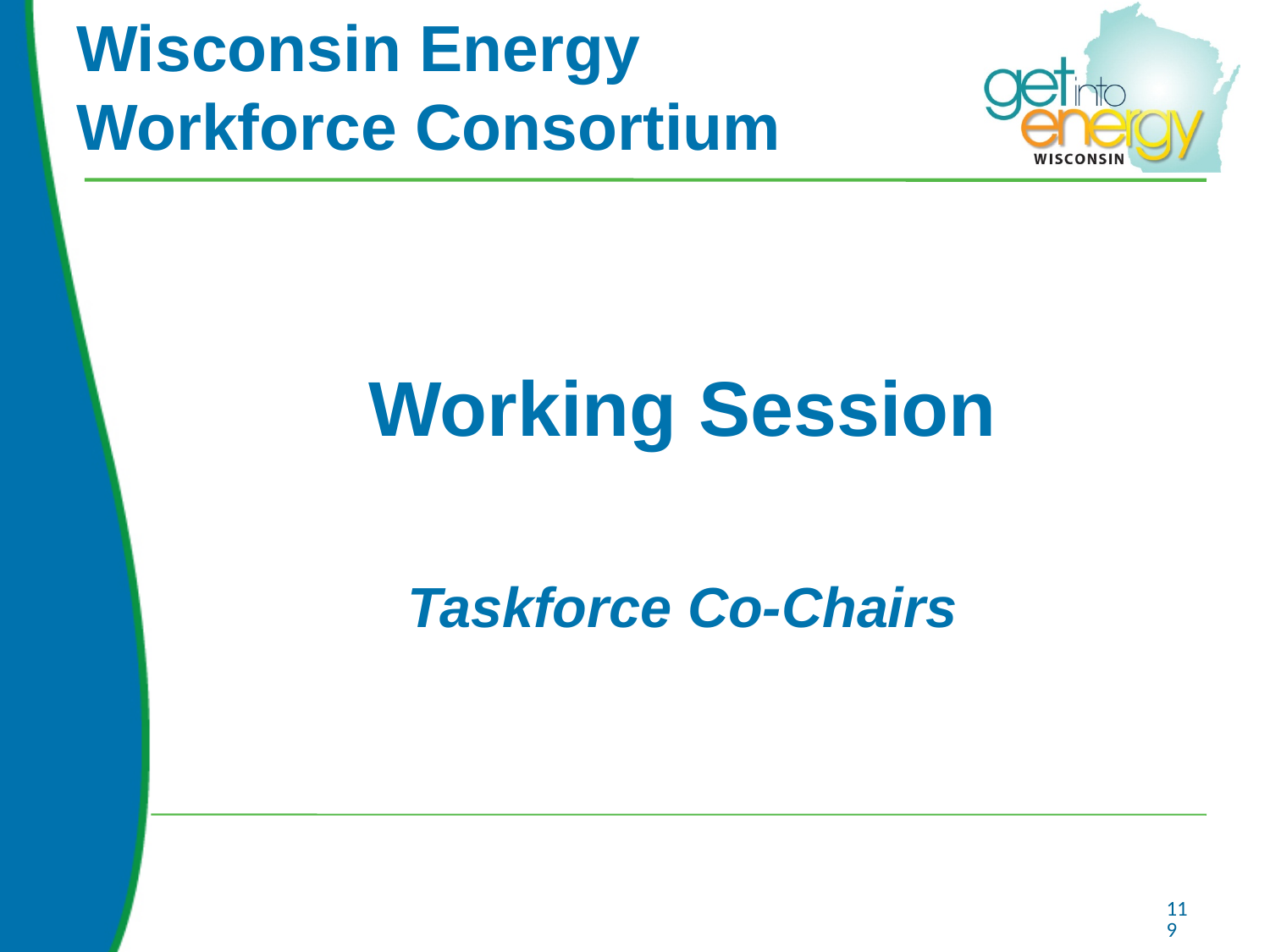

# Wisconsin Energy Workforce Consortium

Working Session

Taskforce Co-Chairs

119